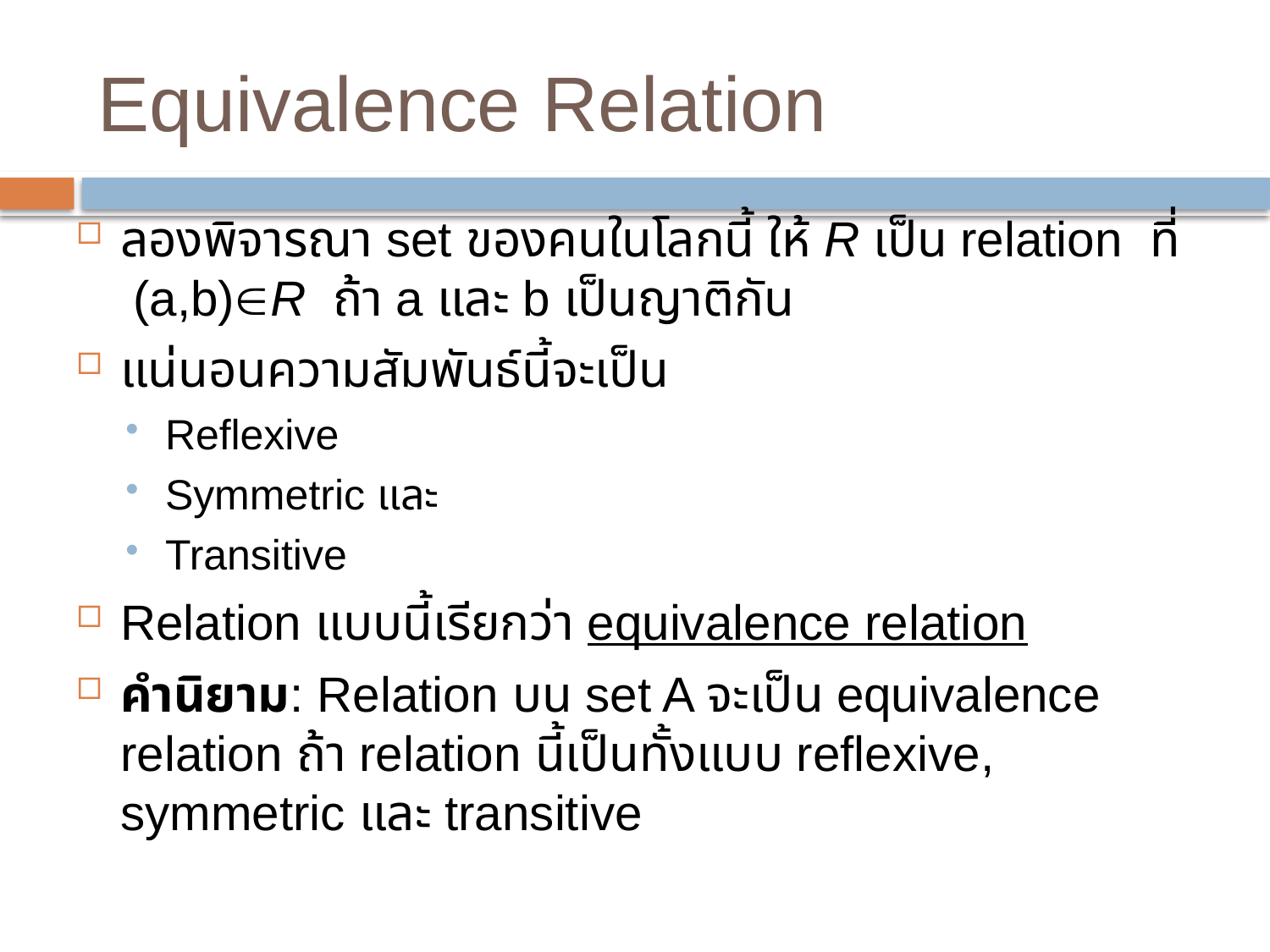

# Equivalence Relation
ลองพิจารณา set ของคนในโลกนี้ ให้ R เป็น relation  ที่ (a,b)∈R  ถ้า a และ b เป็นญาติกัน
แน่นอนความสัมพันธ์นี้จะเป็น
Reflexive
Symmetric และ
Transitive
Relation แบบนี้เรียกว่า equivalence relation
คำนิยาม: Relation บน set A จะเป็น equivalence relation ถ้า relation นี้เป็นทั้งแบบ reflexive, symmetric และ transitive